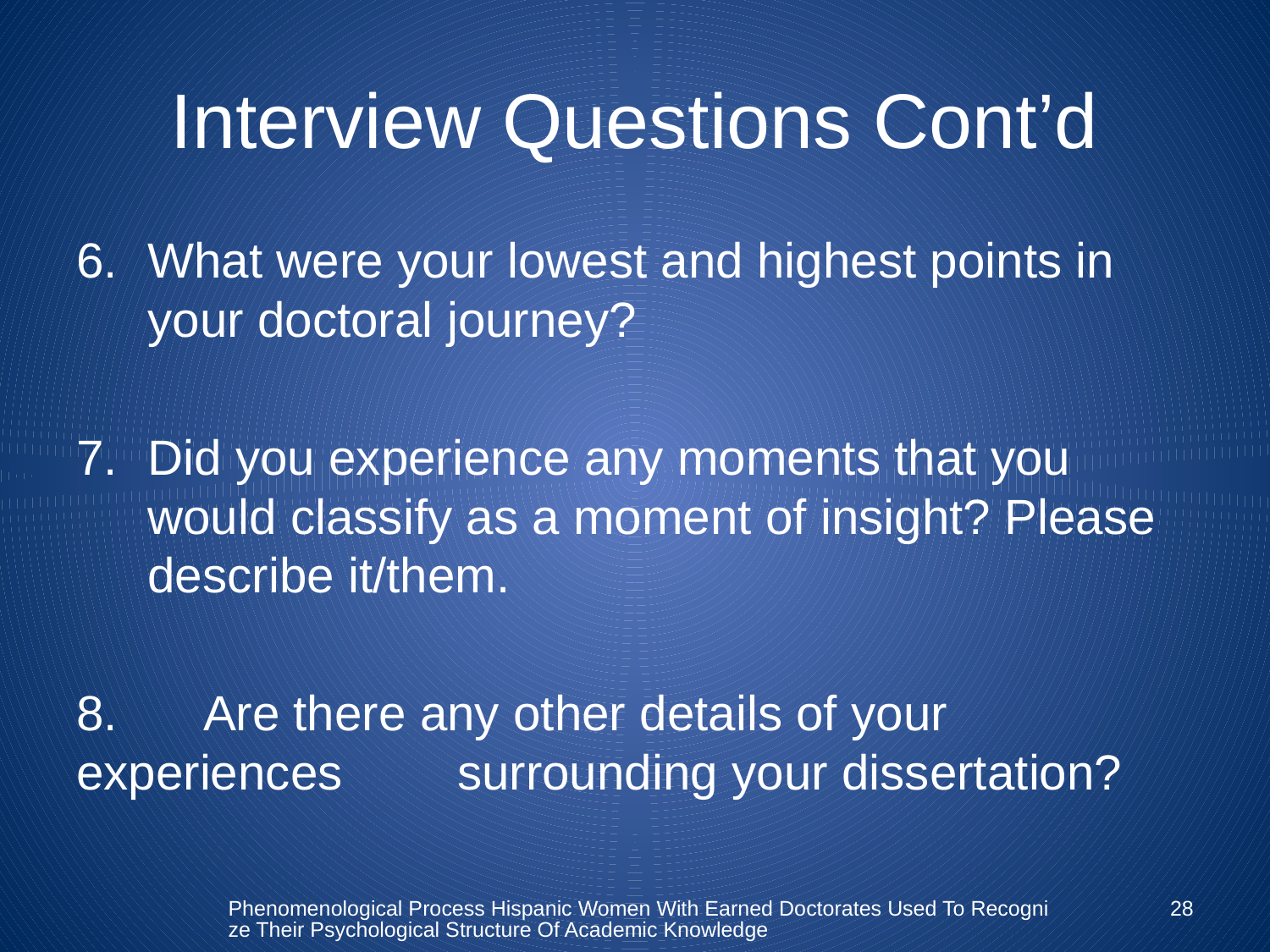

# Interview Questions Cont’d
What were your lowest and highest points in your doctoral journey?

Did you experience any moments that you would classify as a moment of insight? Please describe it/them.

8.	Are there any other details of your experiences 	surrounding your dissertation?

Phenomenological Process Hispanic Women With Earned Doctorates Used To Recognize Their Psychological Structure Of Academic Knowledge
28